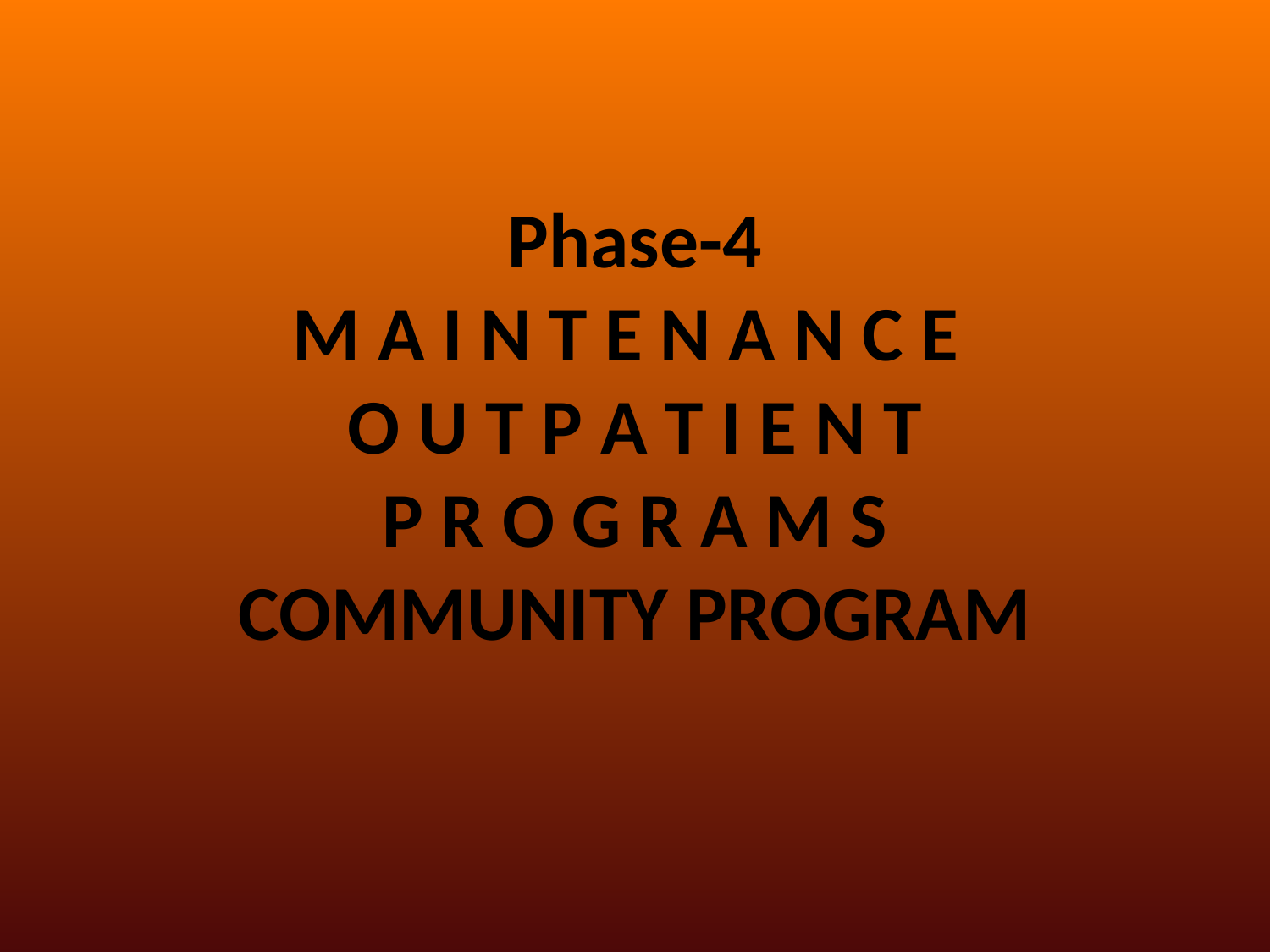

# Phase-4 M A I N T E N A N C E O U T P A T I E N T P R O G R A M S COMMUNITY PROGRAM